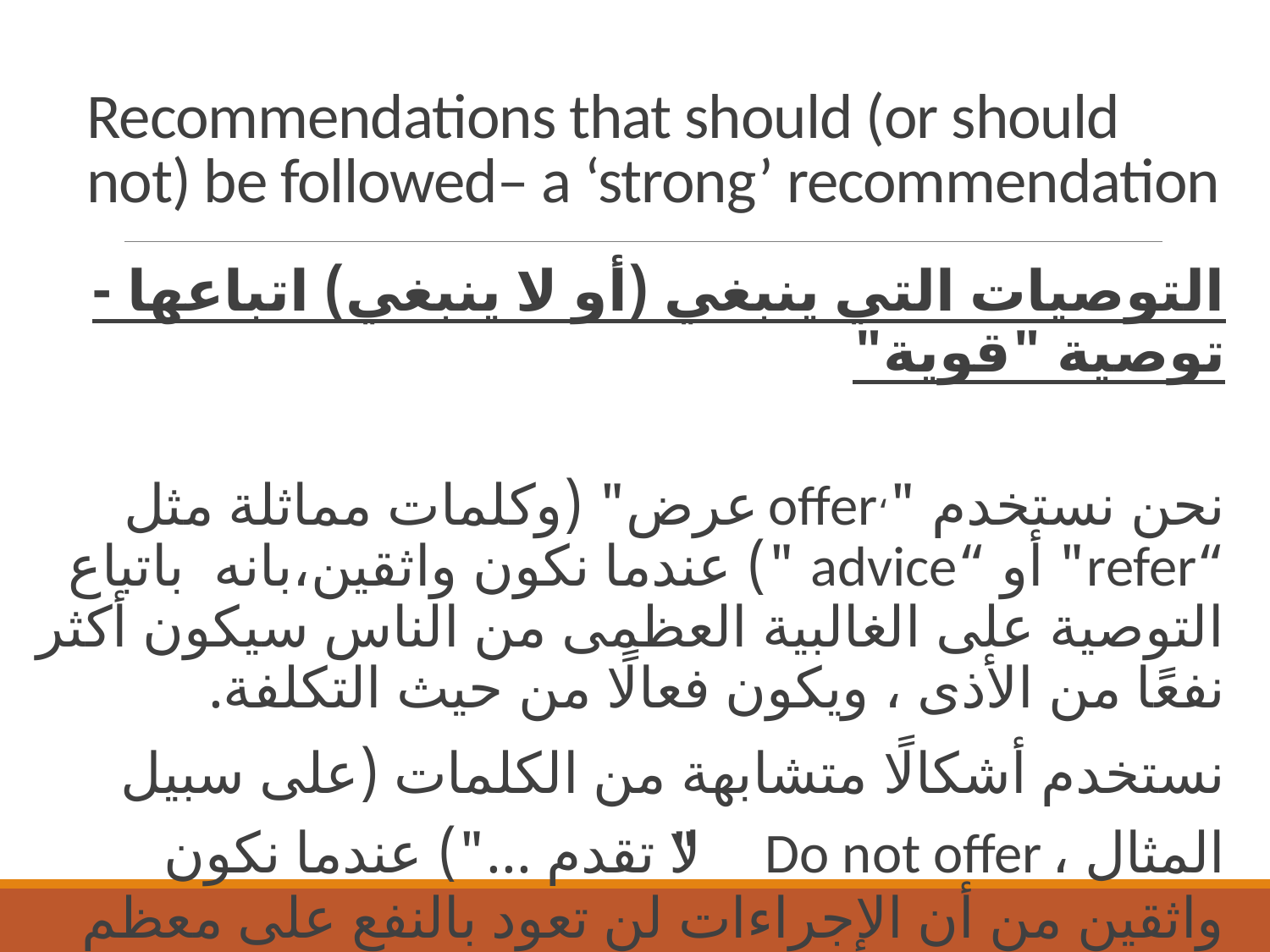

# Recommendations that should (or should not) be followed– a ‘strong’ recommendation
التوصيات التي ينبغي (أو لا ينبغي) اتباعها - توصية "قوية"
نحن نستخدم "‘offer عرض" (وكلمات مماثلة مثل “refer" أو “advice ") عندما نكون واثقين،بانه  باتباع التوصية على الغالبية العظمى من الناس سيكون أكثر نفعًا من الأذى ، ويكون فعالًا من حيث التكلفة.
نستخدم أشكالًا متشابهة من الكلمات (على سبيل المثال ، Do not offer  "لا تقدم ...") عندما نكون واثقين من أن الإجراءات لن تعود بالنفع على معظم الناس.